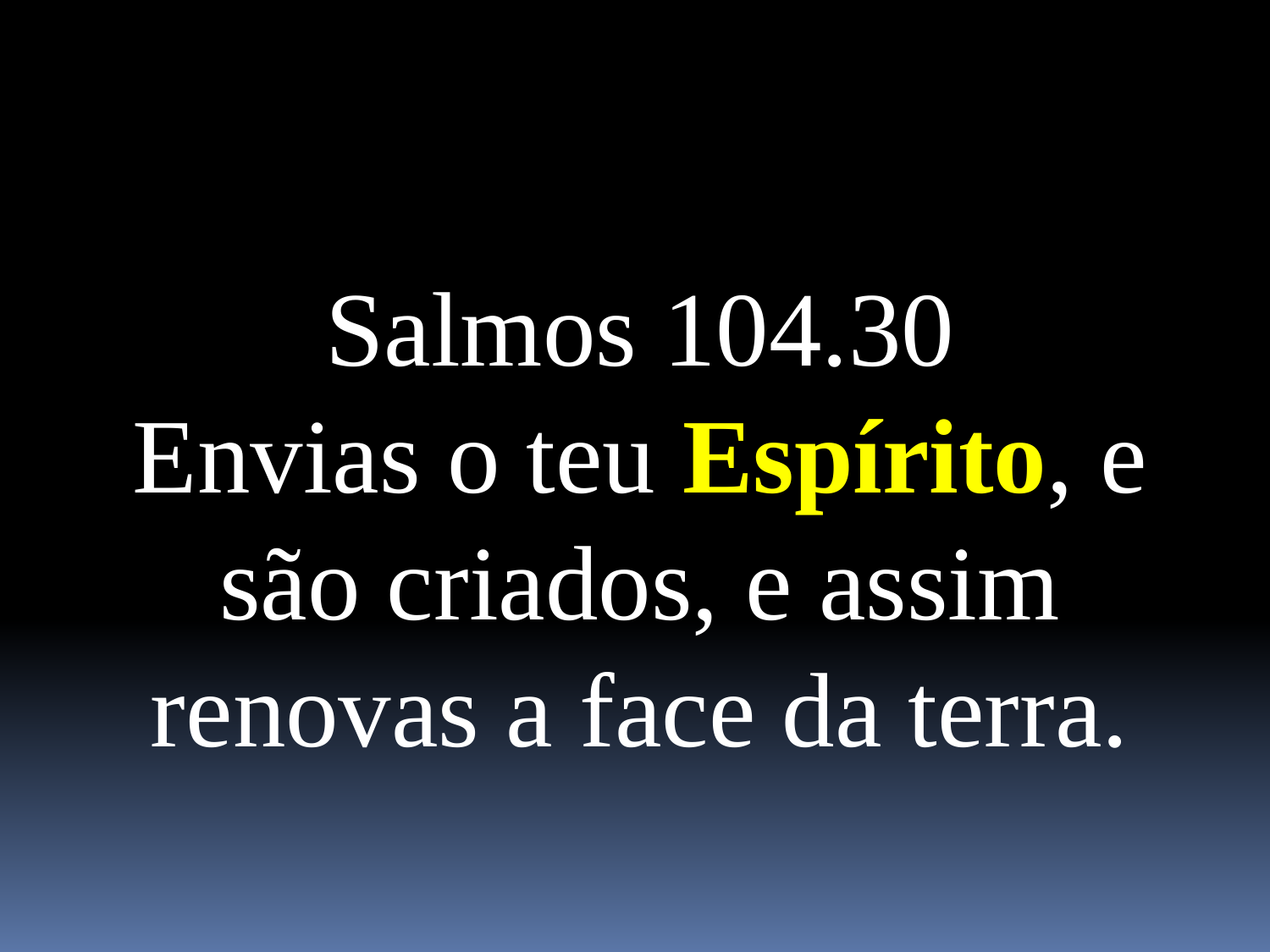

Salmos 104.30
Envias o teu Espírito, e são criados, e assim renovas a face da terra.